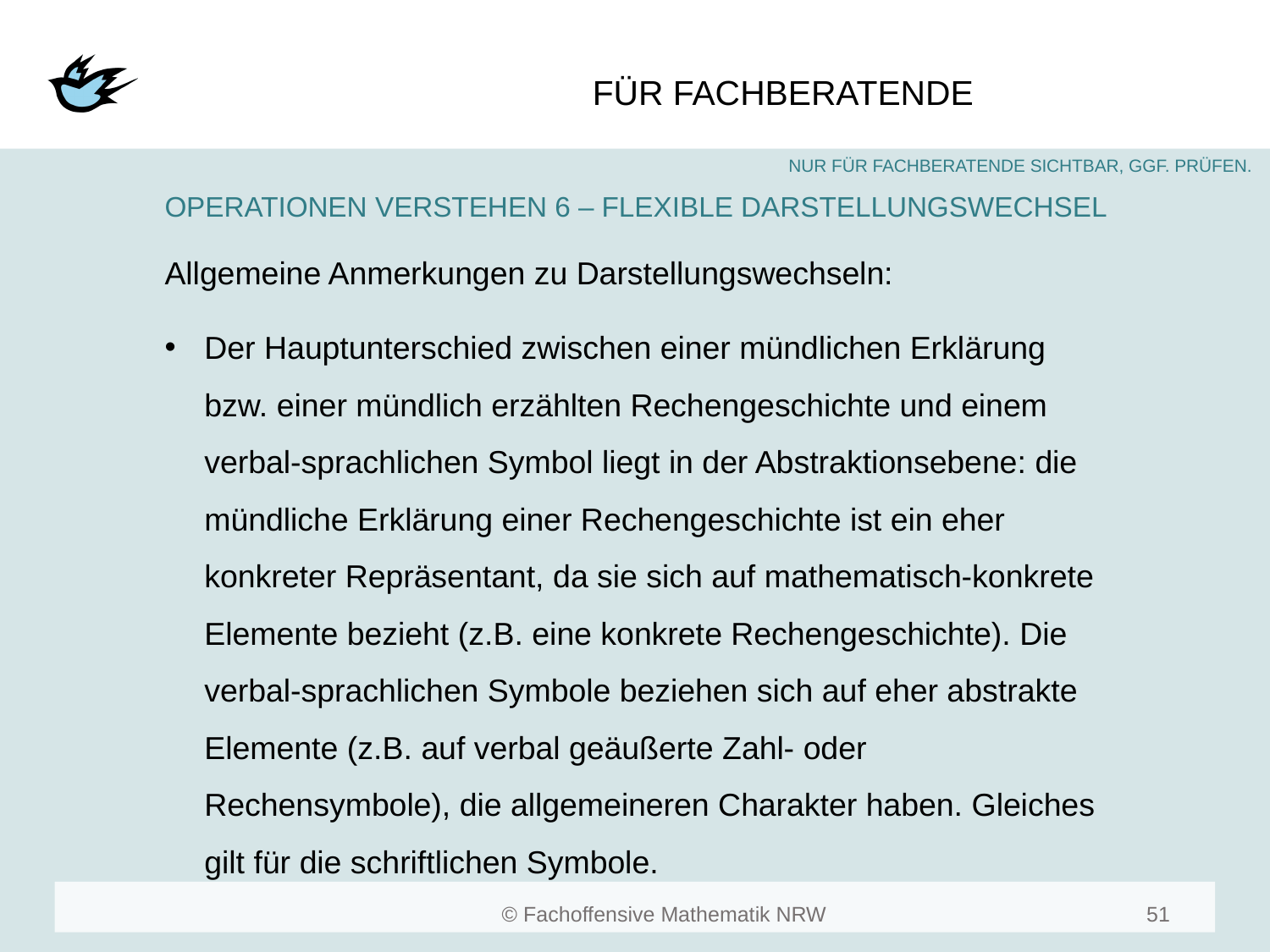

#
OPERATIONEN VERSTEHEN 6 – FLEXIBLE DARSTELLUNGSWECHSEL
Allgemeine Anmerkungen zu Darstellungswechseln:
Der Hauptunterschied zwischen einer mündlichen Erklärung bzw. einer mündlich erzählten Rechengeschichte und einem verbal-sprachlichen Symbol liegt in der Abstraktionsebene: die mündliche Erklärung einer Rechengeschichte ist ein eher konkreter Repräsentant, da sie sich auf mathematisch-konkrete Elemente bezieht (z.B. eine konkrete Rechengeschichte). Die verbal-sprachlichen Symbole beziehen sich auf eher abstrakte Elemente (z.B. auf verbal geäußerte Zahl- oder Rechensymbole), die allgemeineren Charakter haben. Gleiches gilt für die schriftlichen Symbole.
51